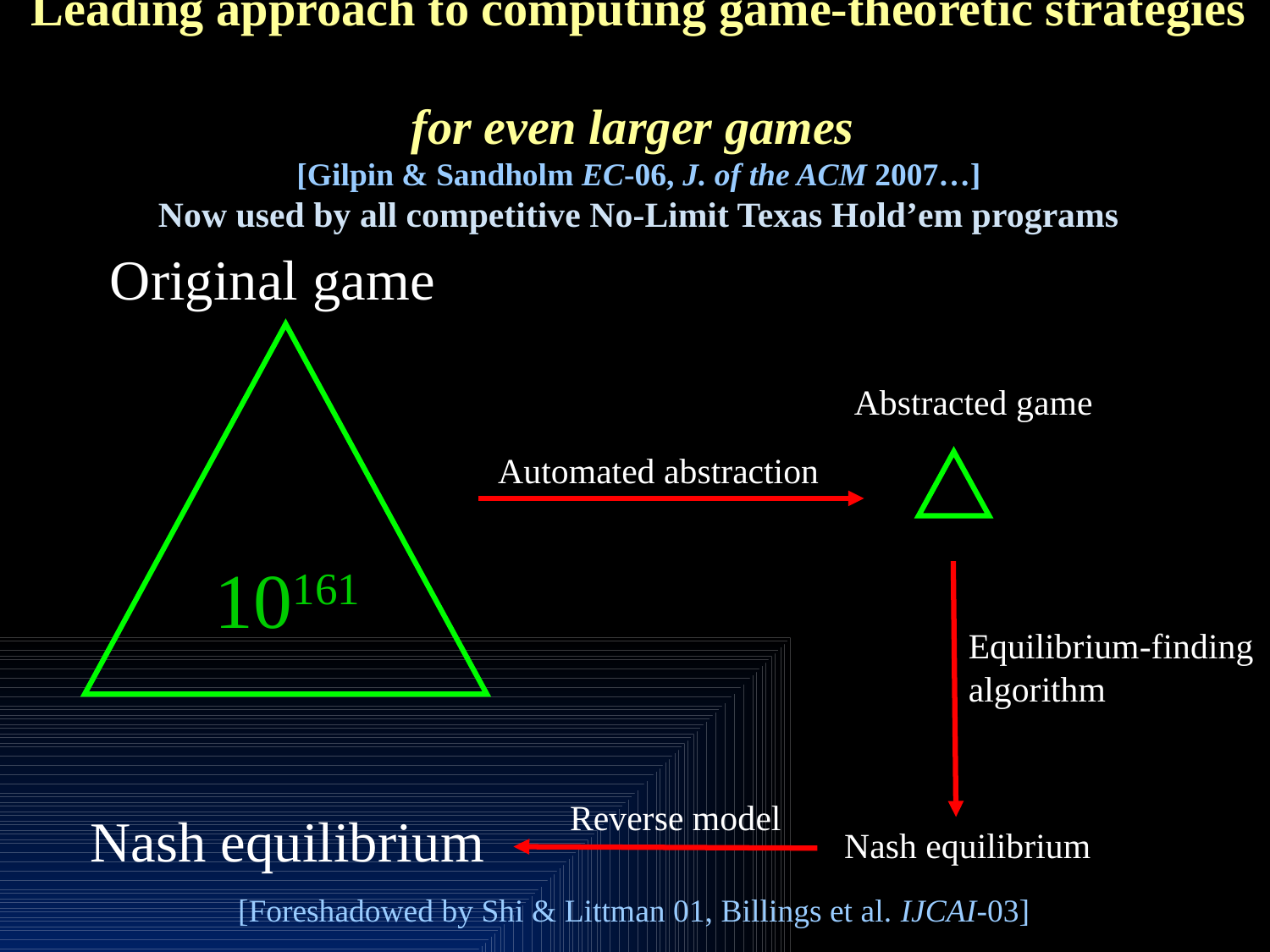

# Leading approach to computing game-theoretic strategies for even larger games [Gilpin & Sandholm EC-06, J. of the ACM 2007…] Now used by all competitive No-Limit Texas Hold’em programs
Original game

Abstracted game
Automated abstraction

10161
Equilibrium-finding
algorithm
Reverse model
Nash equilibrium
Nash equilibrium
[Foreshadowed by Shi & Littman 01, Billings et al. IJCAI-03]